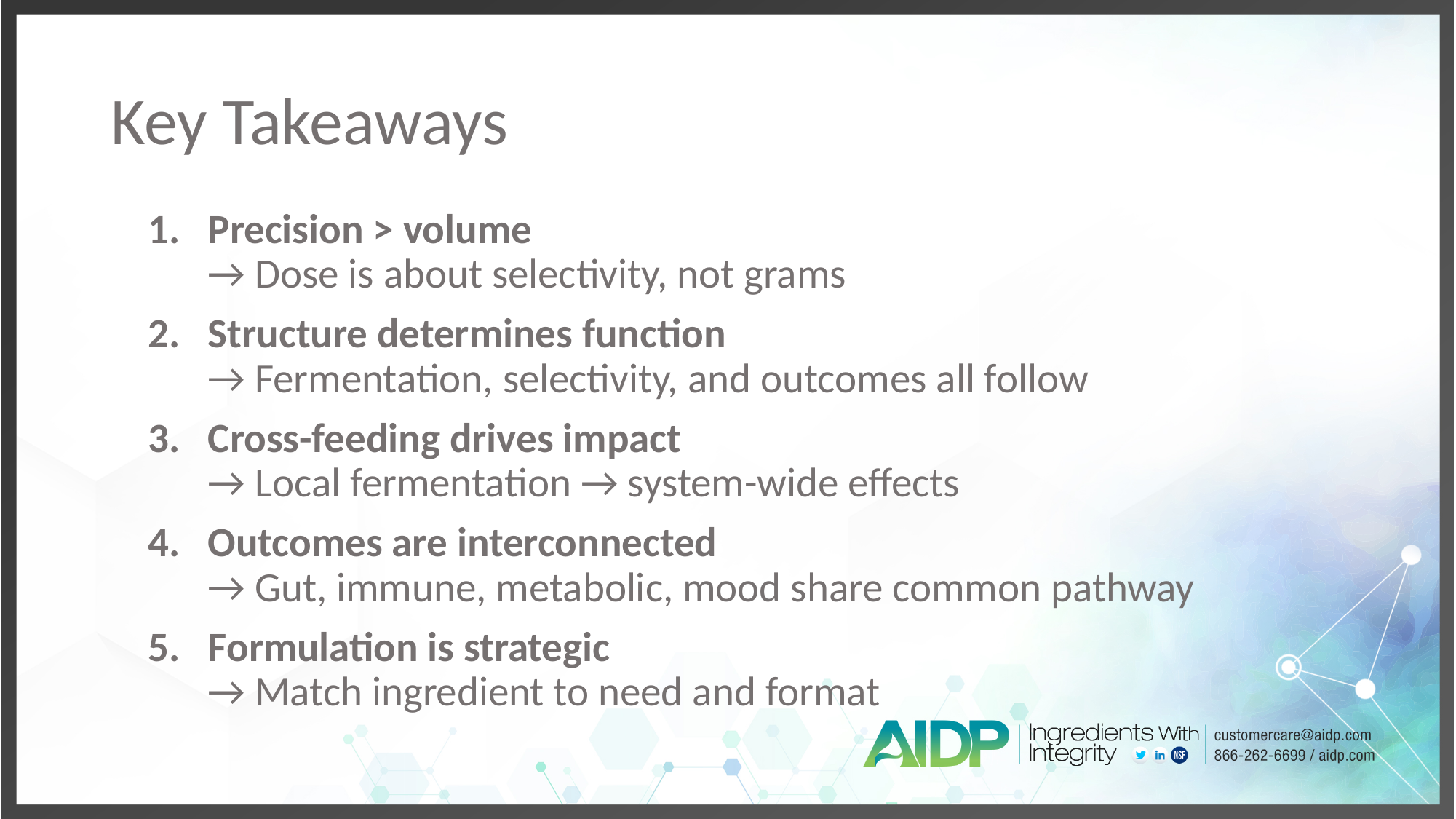

# Key Takeaways
Precision > volume
→ Dose is about selectivity, not grams
Structure determines function
→ Fermentation, selectivity, and outcomes all follow
Cross-feeding drives impact
→ Local fermentation → system-wide effects
Outcomes are interconnected
→ Gut, immune, metabolic, mood share common pathway
Formulation is strategic
→ Match ingredient to need and format